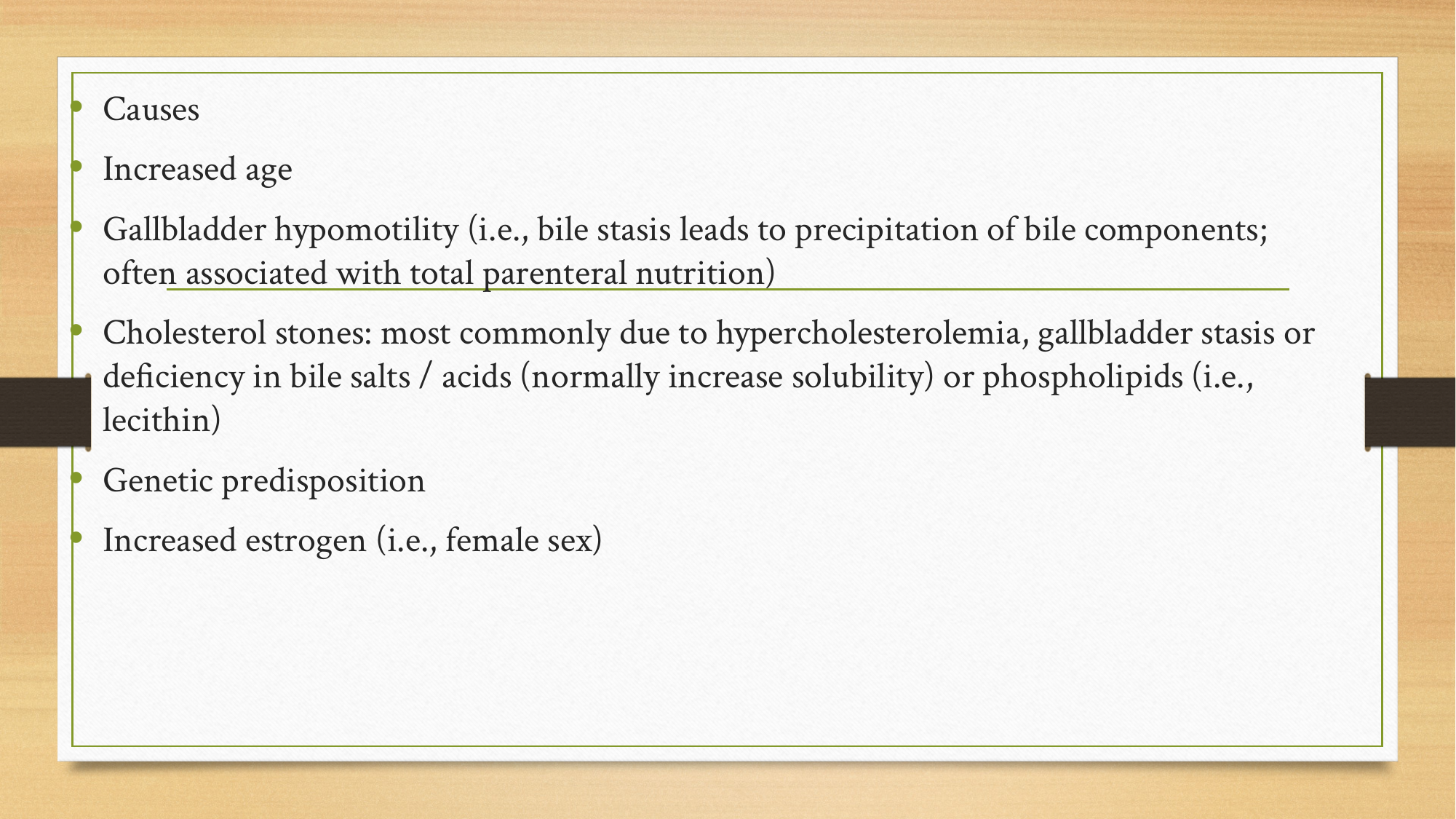

Causes
Increased age
Gallbladder hypomotility (i.e., bile stasis leads to precipitation of bile components; often associated with total parenteral nutrition)
Cholesterol stones: most commonly due to hypercholesterolemia, gallbladder stasis or deficiency in bile salts / acids (normally increase solubility) or phospholipids (i.e., lecithin)
Genetic predisposition
Increased estrogen (i.e., female sex)